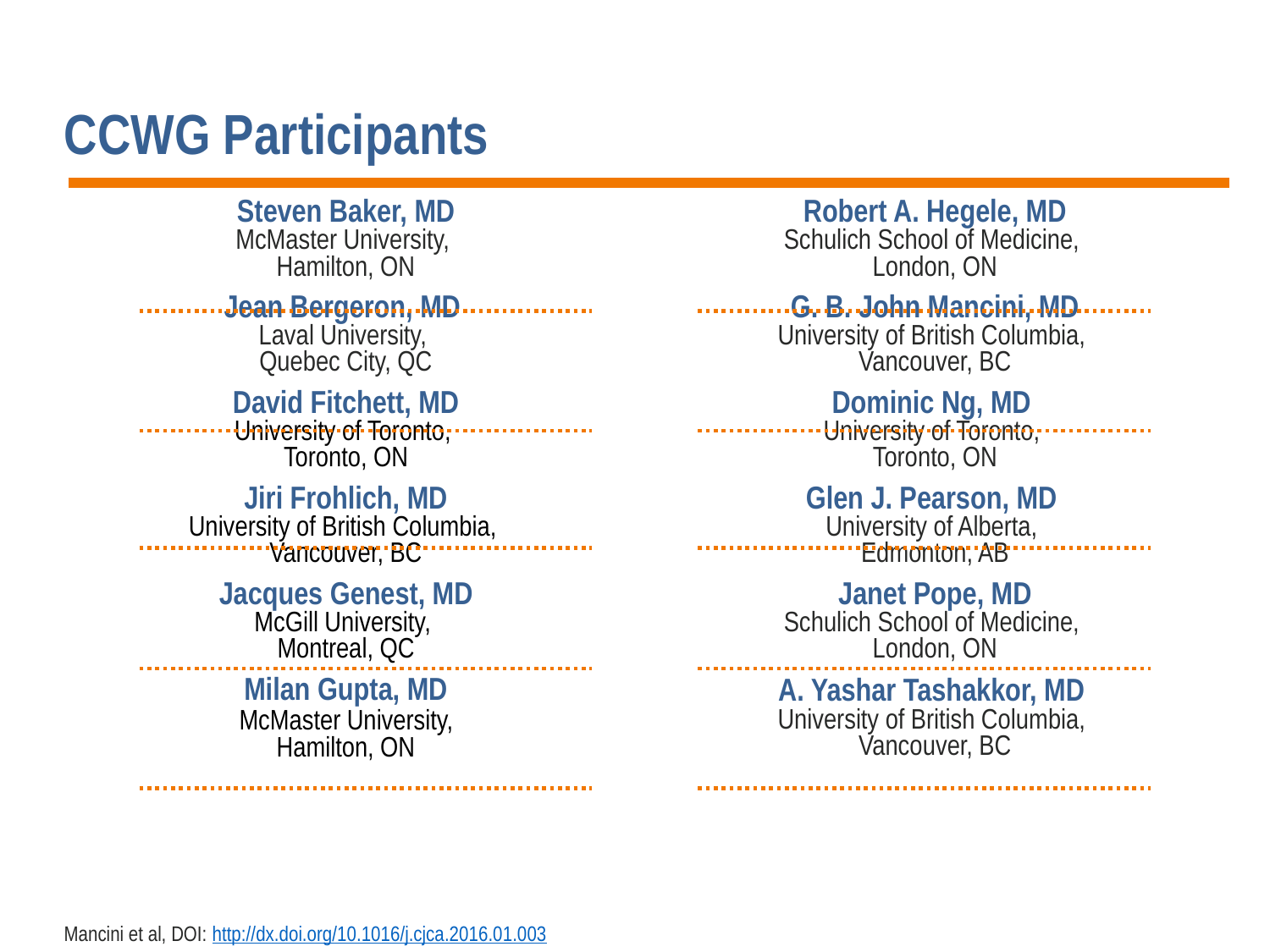

# CCWG Participants
| Steven Baker, MD McMaster University, Hamilton, ON | Robert A. Hegele, MD Schulich School of Medicine, London, ON |
| --- | --- |
| Jean Bergeron, MD Laval University, Quebec City, QC | G. B. John Mancini, MD University of British Columbia, Vancouver, BC |
| David Fitchett, MD University of Toronto, Toronto, ON | Dominic Ng, MD University of Toronto, Toronto, ON |
| Jiri Frohlich, MD University of British Columbia, Vancouver, BC | Glen J. Pearson, MD University of Alberta, Edmonton, AB |
| Jacques Genest, MD McGill University, Montreal, QC | Janet Pope, MD Schulich School of Medicine, London, ON |
| Milan Gupta, MD McMaster University, Hamilton, ON | A. Yashar Tashakkor, MD University of British Columbia, Vancouver, BC |
Mancini et al, DOI: http://dx.doi.org/10.1016/j.cjca.2016.01.003